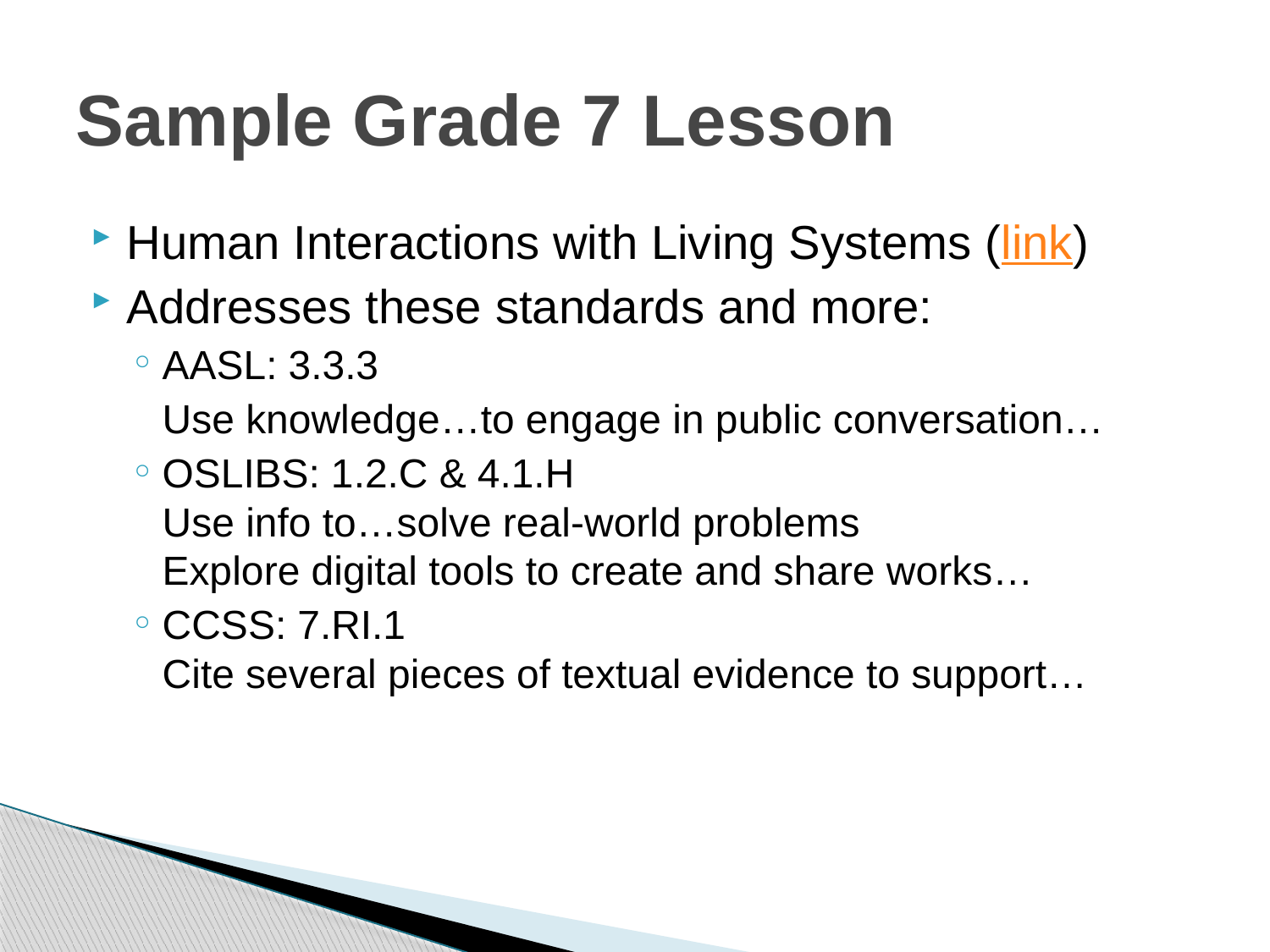

# Sample Grade 7 Lesson
Human Interactions with Living Systems (link)
Addresses these standards and more:
AASL: 3.3.3
	Use knowledge…to engage in public conversation…
OSLIBS: 1.2.C & 4.1.H
Use info to…solve real-world problems
Explore digital tools to create and share works…
CCSS: 7.RI.1
Cite several pieces of textual evidence to support…